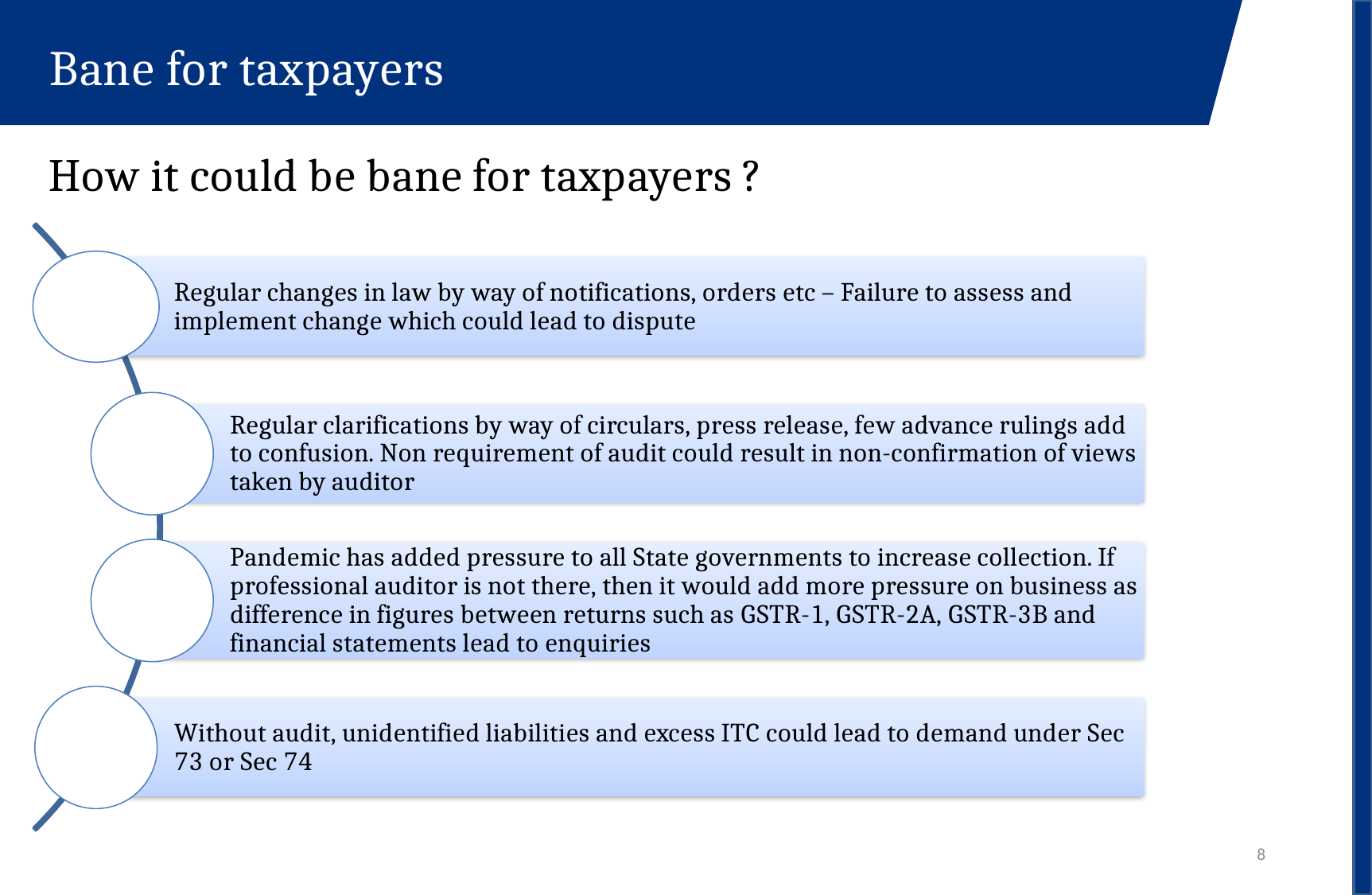

Bane for taxpayers
How it could be bane for taxpayers ?

Regular changes in law by way of notifications, orders etc – Failure to assess and implement change which could lead to dispute
Regular clarifications by way of circulars, press release, few advance rulings add to confusion. Non requirement of audit could result in non-confirmation of views taken by auditor
Pandemic has added pressure to all State governments to increase collection. If professional auditor is not there, then it would add more pressure on business as difference in figures between returns such as GSTR-1, GSTR-2A, GSTR-3B and financial statements lead to enquiries
Without audit, unidentified liabilities and excess ITC could lead to demand under Sec 73 or Sec 74
8